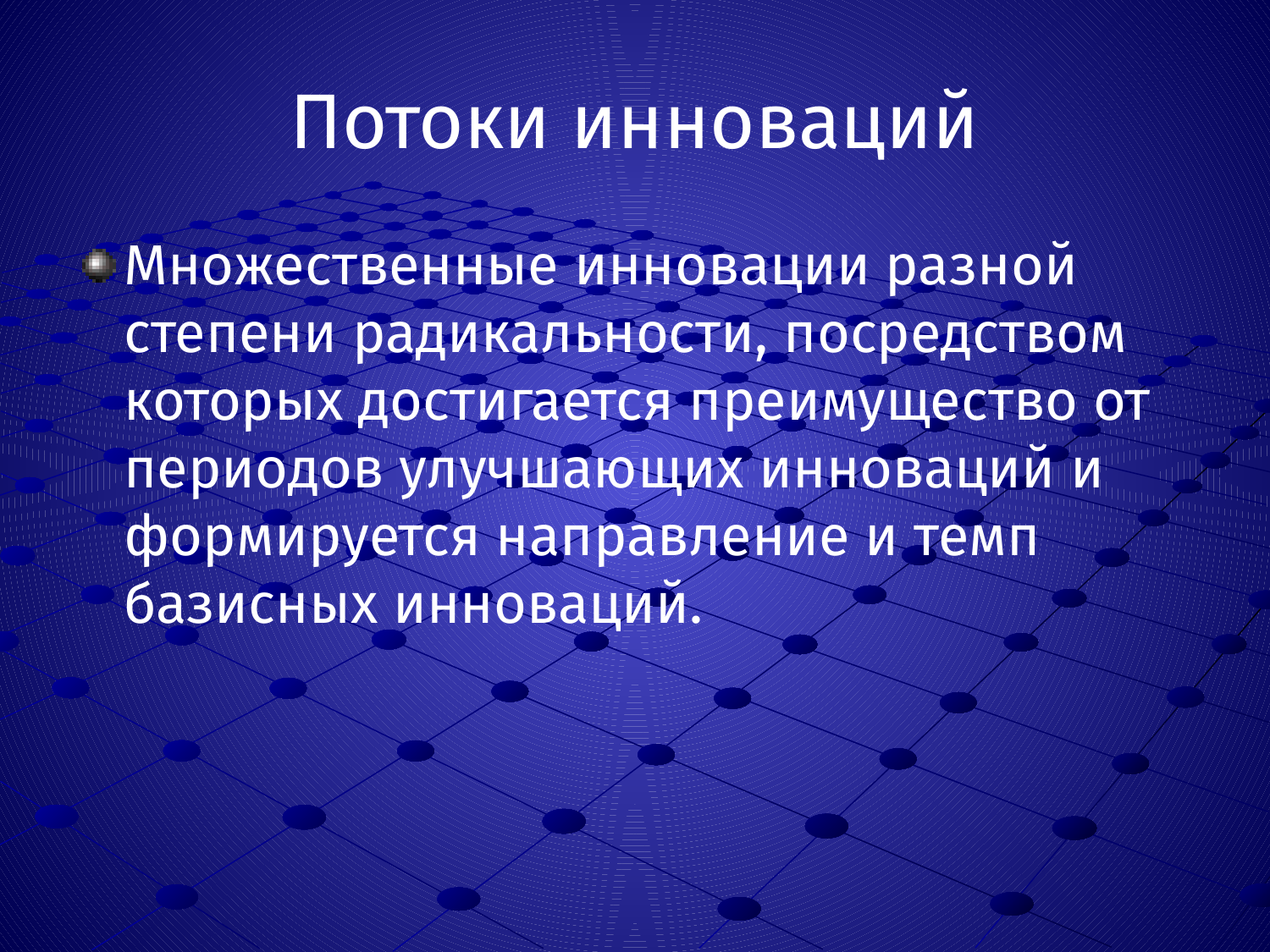

# Потоки инноваций
Множественные инновации разной степени радикальности, посредством которых достигается преимущество от периодов улучшающих инноваций и формируется направление и темп базисных инноваций.